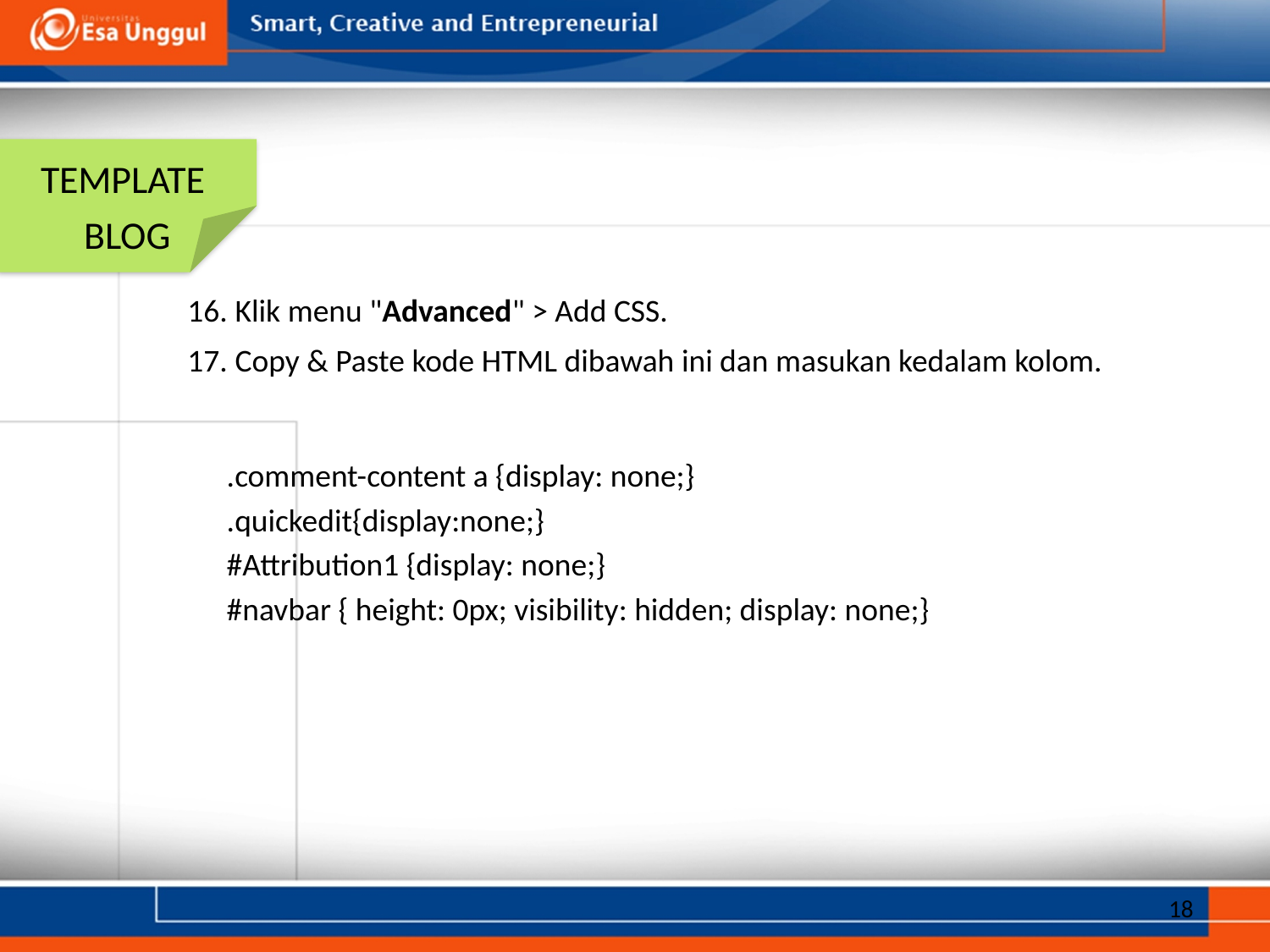

TEMPLATE
BLOG
Klik menu "Advanced" > Add CSS.
Copy & Paste kode HTML dibawah ini dan masukan kedalam kolom.
.comment-content a {display: none;}
.quickedit{display:none;}
#Attribution1 {display: none;}
#navbar { height: 0px; visibility: hidden; display: none;}
18